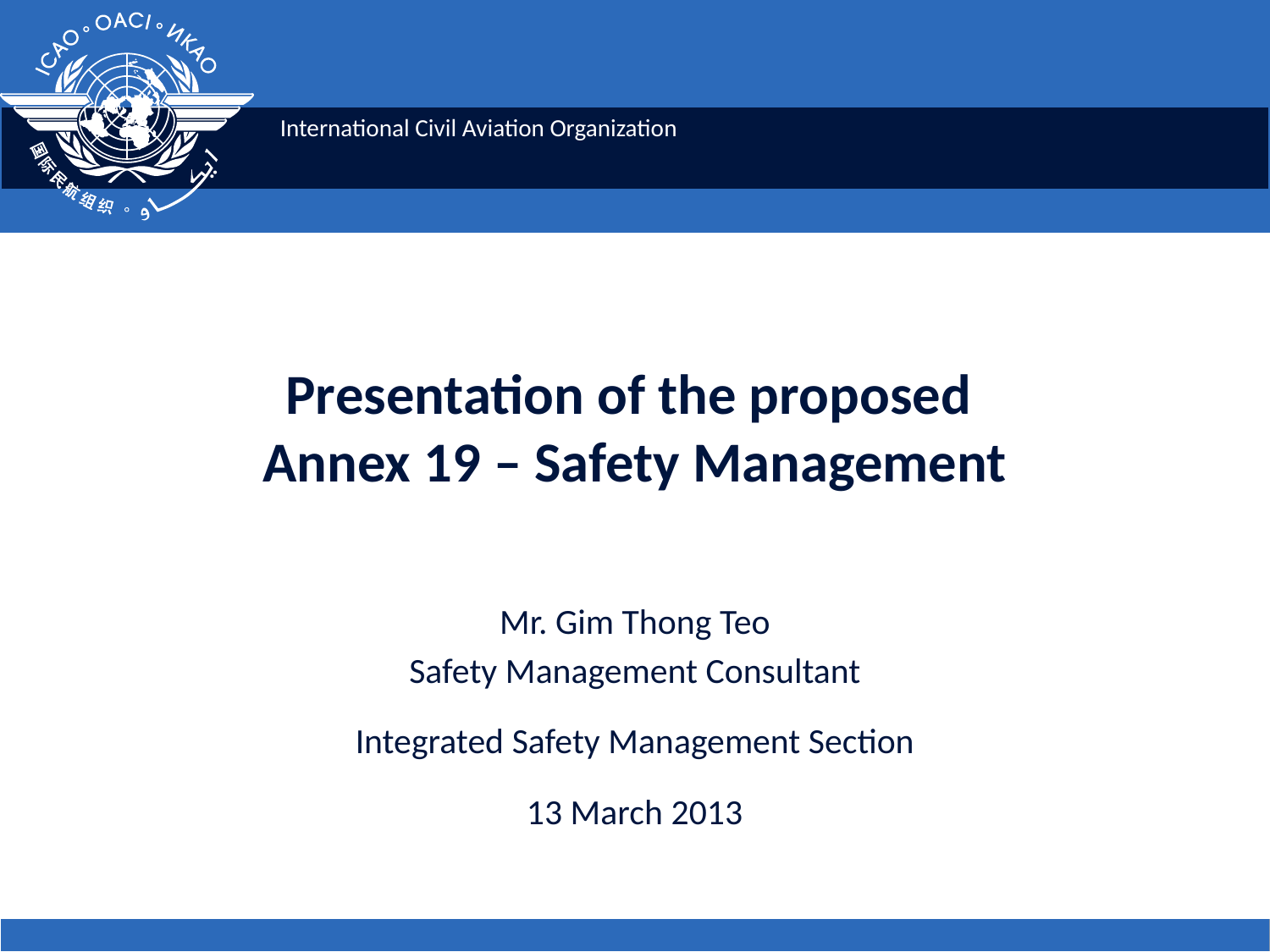

# Presentation of the proposed Annex 19 – Safety Management
Mr. Gim Thong Teo
Safety Management Consultant
Integrated Safety Management Section
13 March 2013